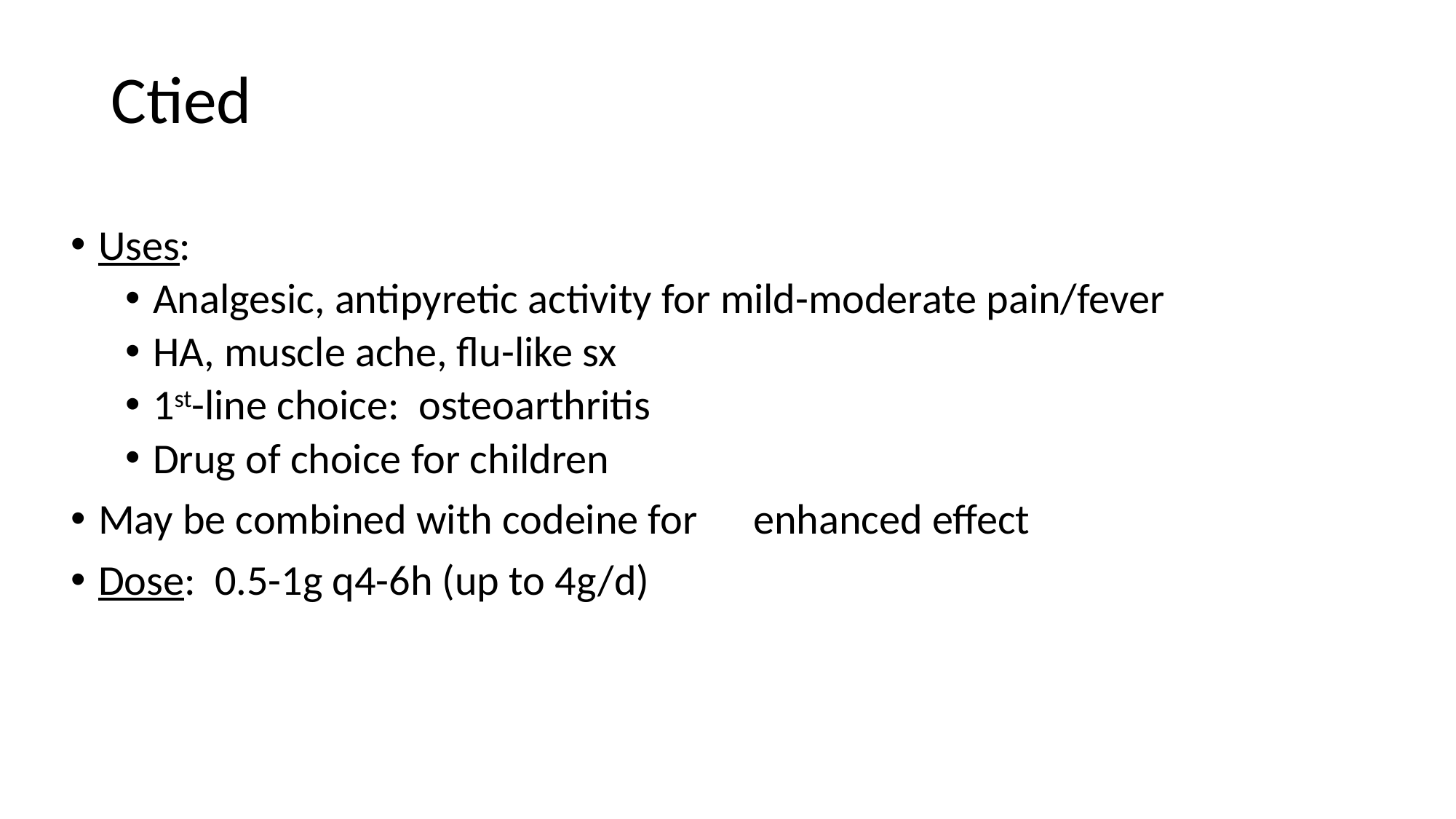

# Ctied
Uses:
Analgesic, antipyretic activity for mild-moderate pain/fever
HA, muscle ache, flu-like sx
1st-line choice:  osteoarthritis
Drug of choice for children
May be combined with codeine for 	enhanced effect
Dose:  0.5-1g q4-6h (up to 4g/d)